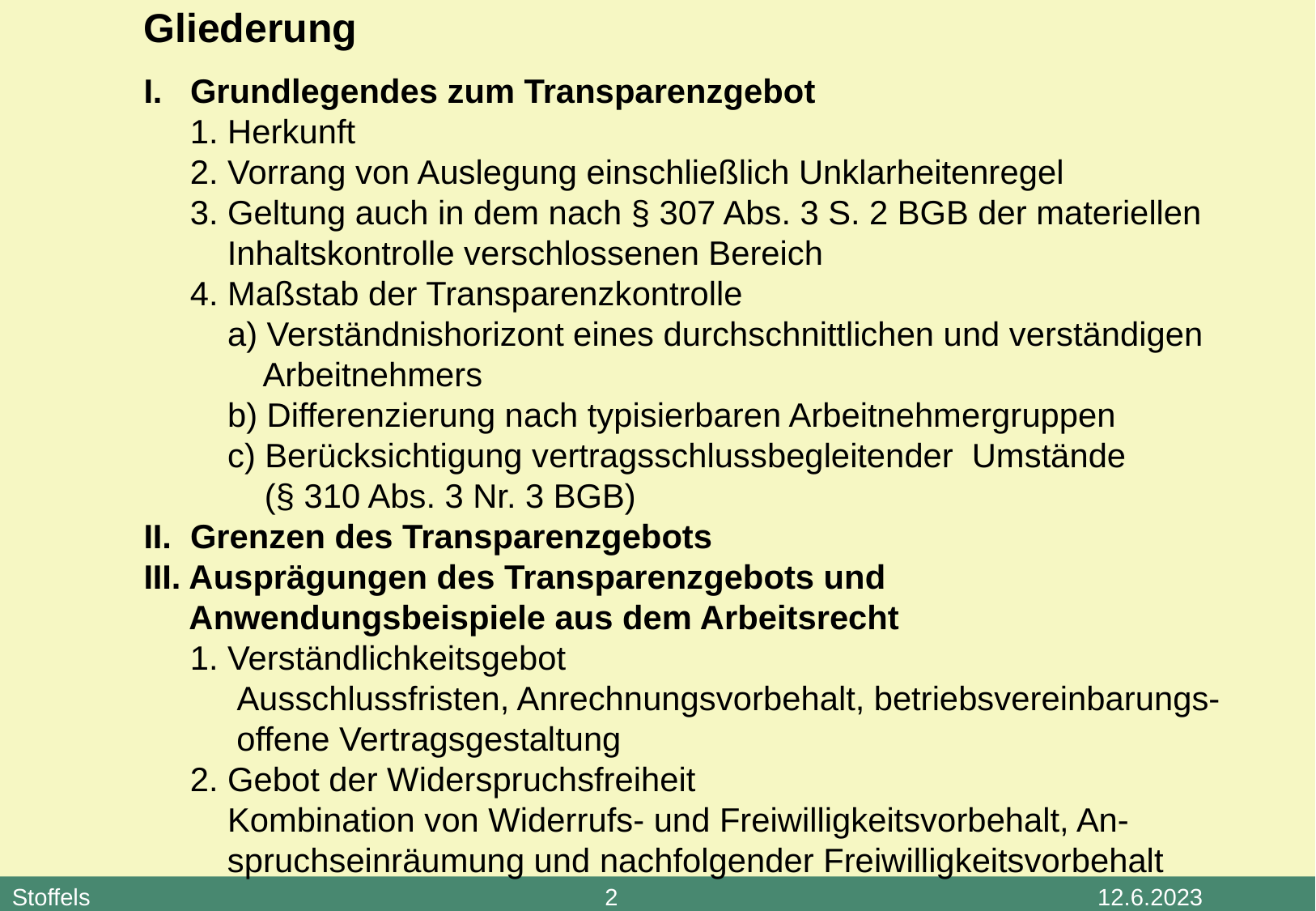

Gliederung

I.   Grundlegendes zum Transparenzgebot
     1. Herkunft
     2. Vorrang von Auslegung einschließlich Unklarheitenregel
     3. Geltung auch in dem nach § 307 Abs. 3 S. 2 BGB der materiellen
         Inhaltskontrolle verschlossenen Bereich
     4. Maßstab der Transparenzkontrolle
         a) Verständnishorizont eines durchschnittlichen und verständigen
             Arbeitnehmers
         b) Differenzierung nach typisierbaren Arbeitnehmergruppen
         c) Berücksichtigung vertragsschlussbegleitender  Umstände
             (§ 310 Abs. 3 Nr. 3 BGB)
II.  Grenzen des Transparenzgebots
III. Ausprägungen des Transparenzgebots und
     Anwendungsbeispiele aus dem Arbeitsrecht
     1. Verständlichkeitsgebot
          Ausschlussfristen, Anrechnungsvorbehalt, betriebsvereinbarungs-
          offene Vertragsgestaltung
     2. Gebot der Widerspruchsfreiheit
         Kombination von Widerrufs- und Freiwilligkeitsvorbehalt, An-
         spruchseinräumung und nachfolgender Freiwilligkeitsvorbehalt